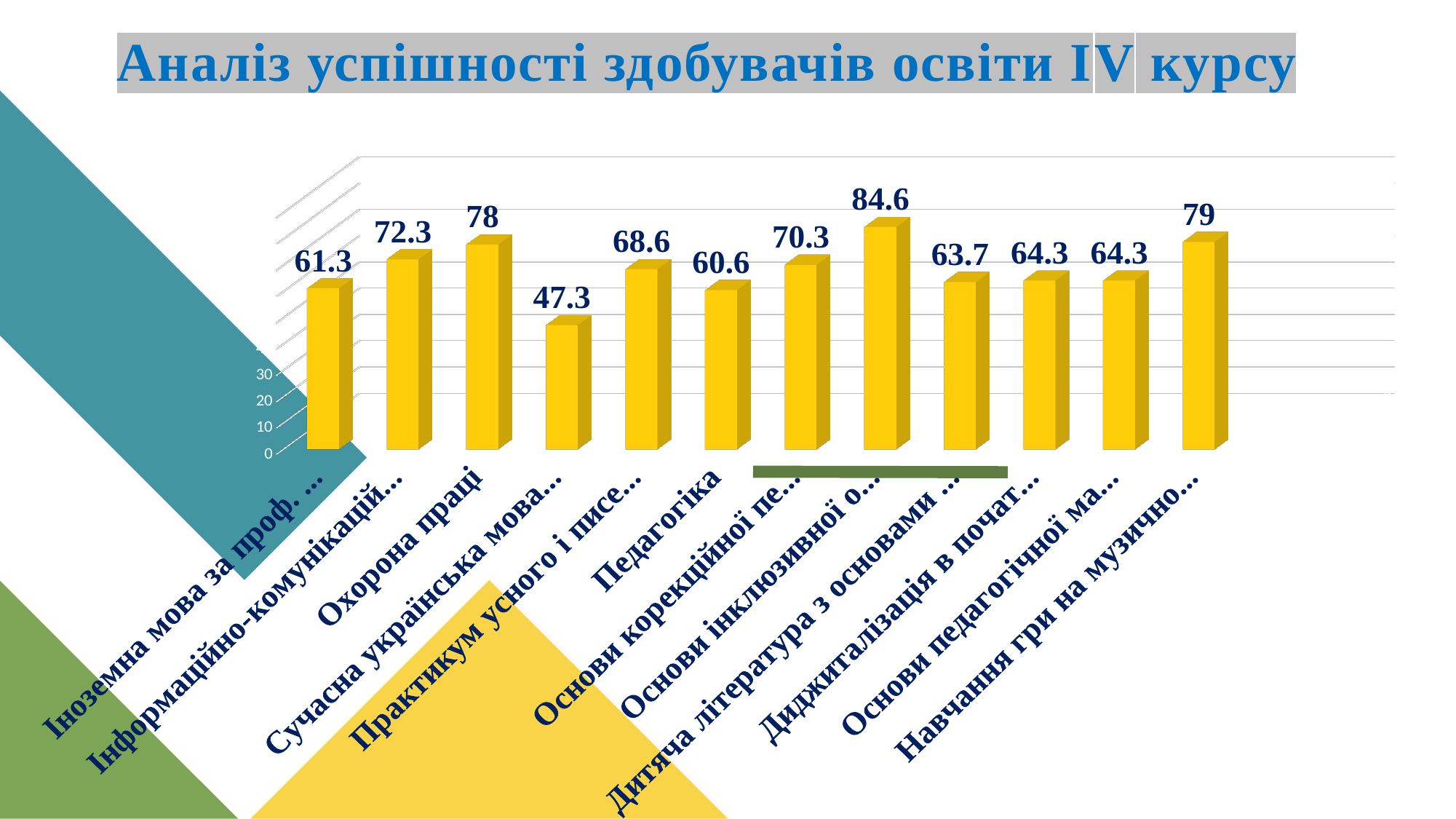

# Аналіз успішності здобувачів освіти ІV курсу

[unsupported chart]